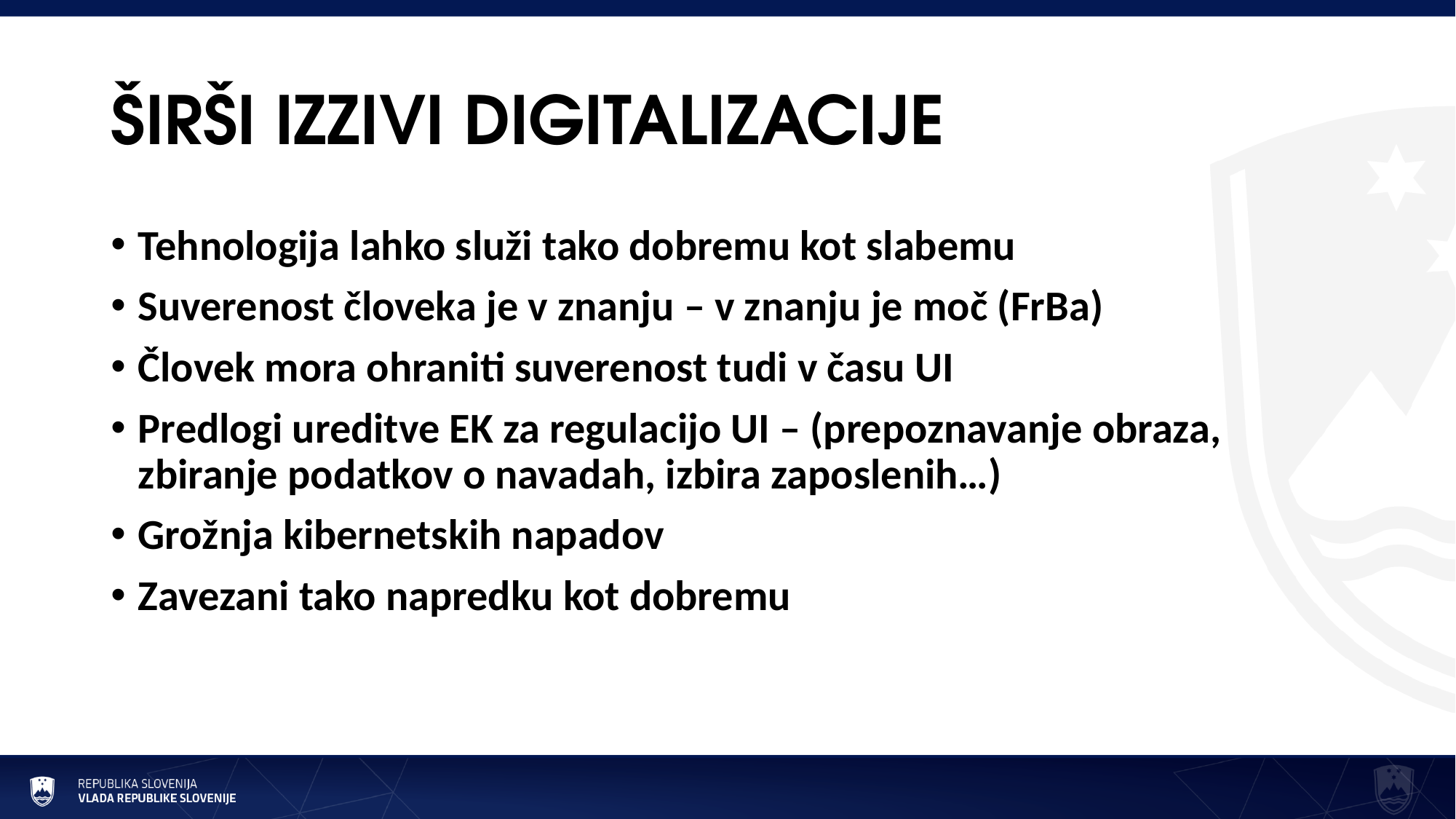

# ŠIRŠI IZZIVI DIGITALIZACIJE
Tehnologija lahko služi tako dobremu kot slabemu
Suverenost človeka je v znanju – v znanju je moč (FrBa)
Človek mora ohraniti suverenost tudi v času UI
Predlogi ureditve EK za regulacijo UI – (prepoznavanje obraza, zbiranje podatkov o navadah, izbira zaposlenih…)
Grožnja kibernetskih napadov
Zavezani tako napredku kot dobremu